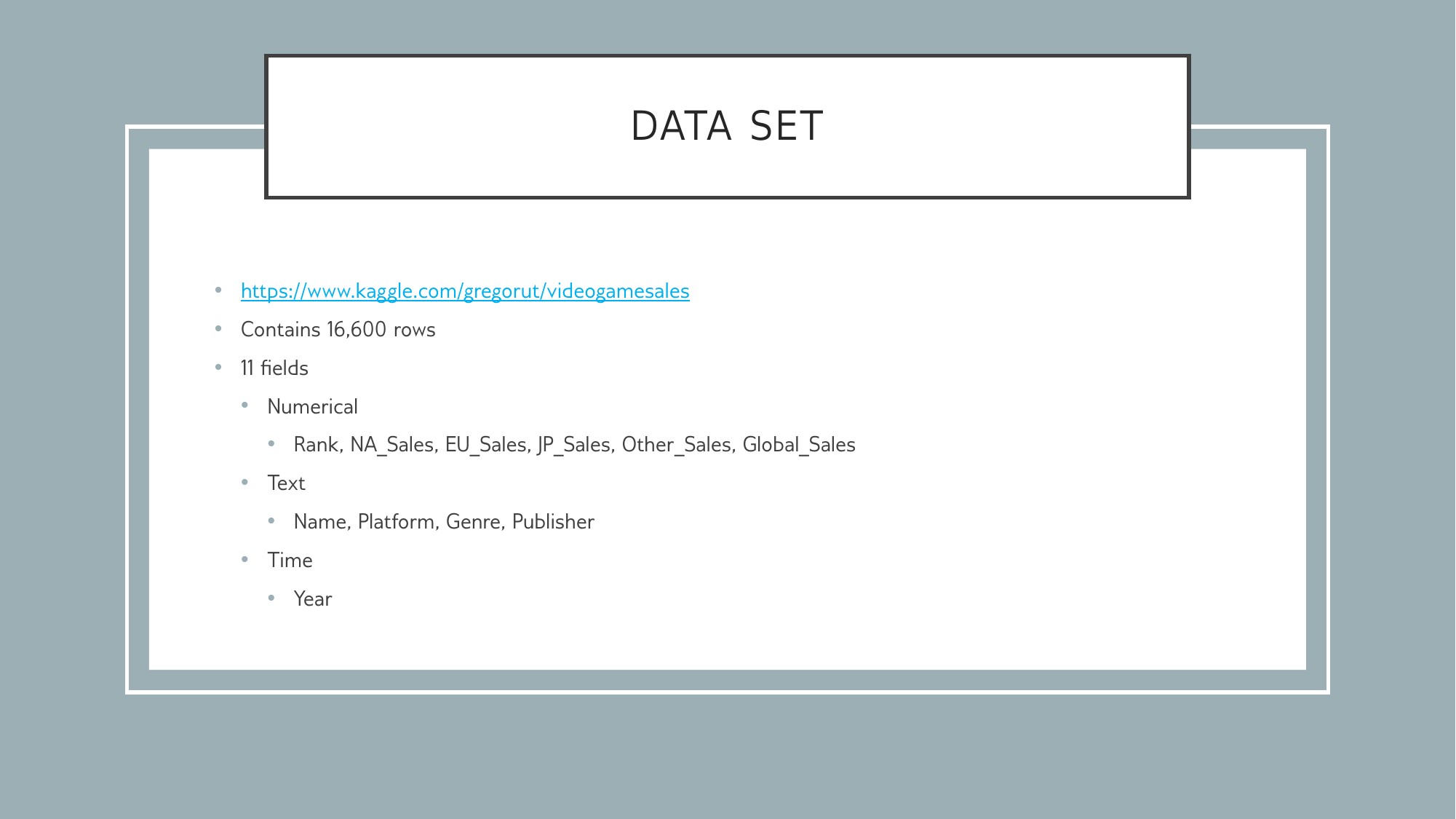

# Data Set

https://www.kaggle.com/gregorut/videogamesales
Contains 16,600 rows
11 fields
Numerical
Rank, NA_Sales, EU_Sales, JP_Sales, Other_Sales, Global_Sales
Text
Name, Platform, Genre, Publisher
Time
Year